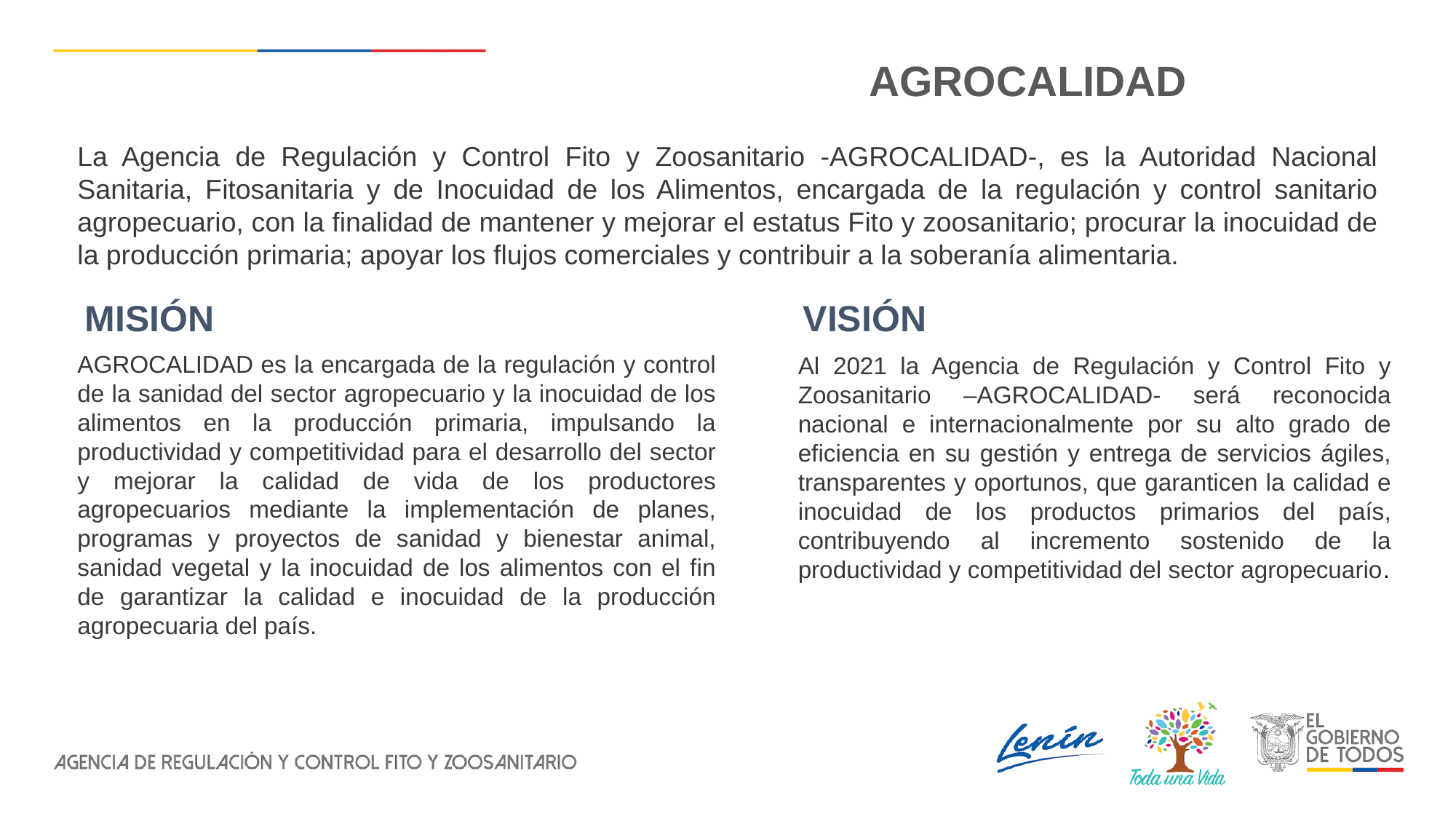

AGROCALIDAD
La Agencia de Regulación y Control Fito y Zoosanitario -AGROCALIDAD-, es la Autoridad Nacional Sanitaria, Fitosanitaria y de Inocuidad de los Alimentos, encargada de la regulación y control sanitario agropecuario, con la finalidad de mantener y mejorar el estatus Fito y zoosanitario; procurar la inocuidad de la producción primaria; apoyar los flujos comerciales y contribuir a la soberanía alimentaria.
VISIÓN
MISIÓN
AGROCALIDAD es la encargada de la regulación y control de la sanidad del sector agropecuario y la inocuidad de los alimentos en la producción primaria, impulsando la productividad y competitividad para el desarrollo del sector y mejorar la calidad de vida de los productores agropecuarios mediante la implementación de planes, programas y proyectos de sanidad y bienestar animal, sanidad vegetal y la inocuidad de los alimentos con el fin de garantizar la calidad e inocuidad de la producción agropecuaria del país.
Al 2021 la Agencia de Regulación y Control Fito y Zoosanitario –AGROCALIDAD- será reconocida nacional e internacionalmente por su alto grado de eficiencia en su gestión y entrega de servicios ágiles, transparentes y oportunos, que garanticen la calidad e inocuidad de los productos primarios del país, contribuyendo al incremento sostenido de la productividad y competitividad del sector agropecuario.